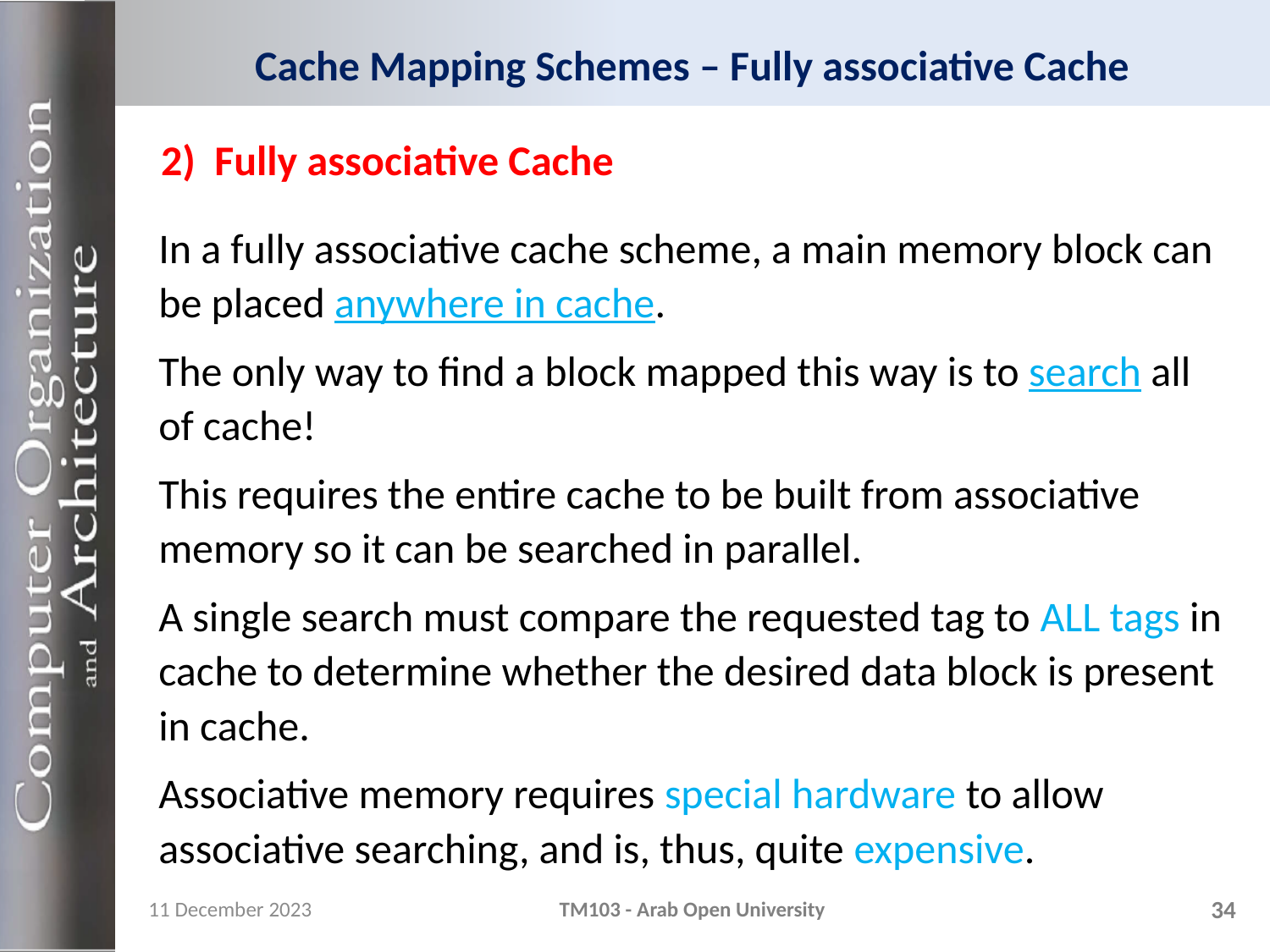

# Cache Mapping Schemes – Fully associative Cache
2)  Fully associative Cache
In a fully associative cache scheme, a main memory block can be placed anywhere in cache.
The only way to find a block mapped this way is to search all of cache!
This requires the entire cache to be built from associative memory so it can be searched in parallel.
A single search must compare the requested tag to ALL tags in cache to determine whether the desired data block is present in cache.
Associative memory requires special hardware to allow associative searching, and is, thus, quite expensive.
11 December 2023
TM103 - Arab Open University
34